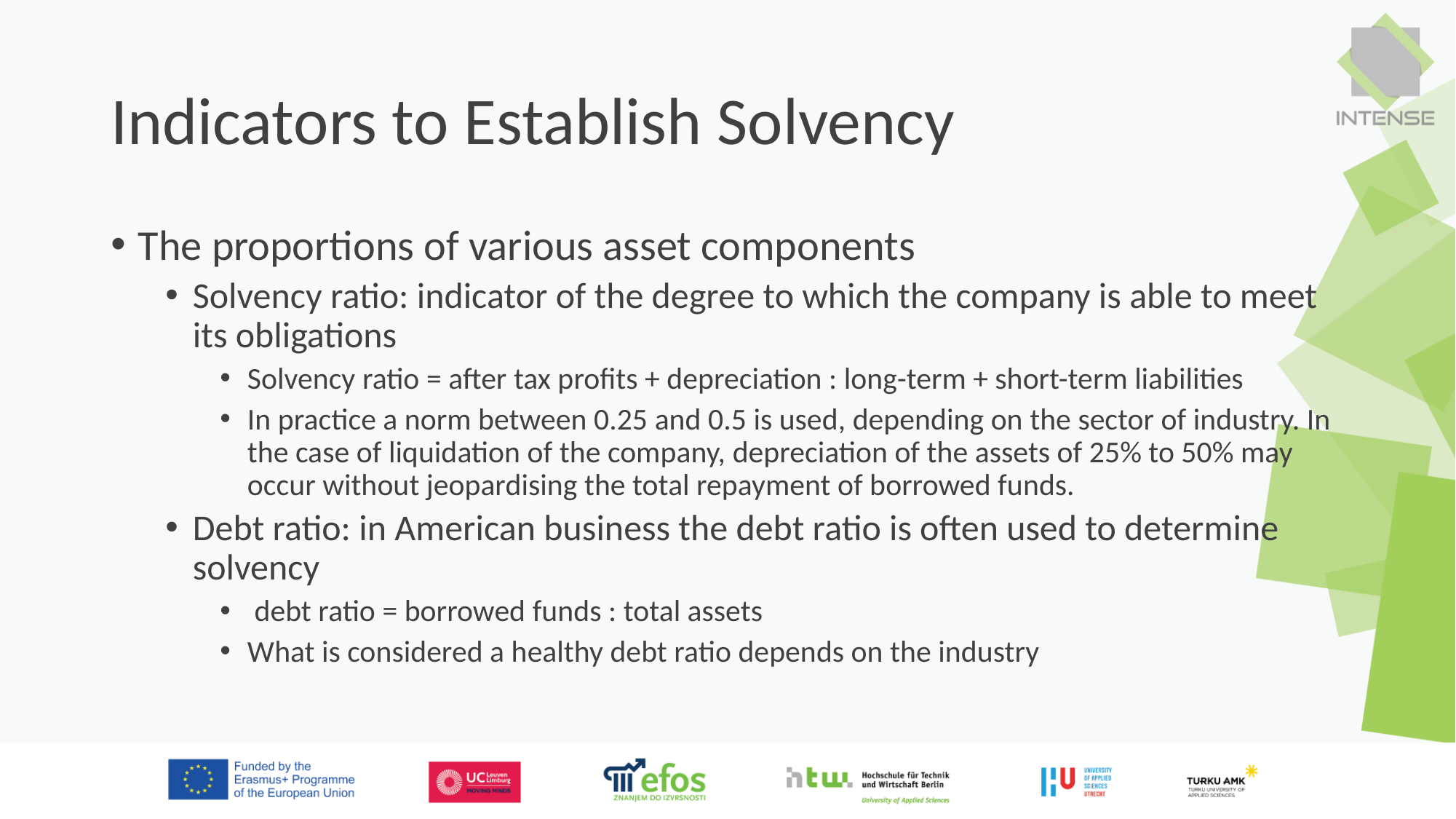

# Indicators to Establish Solvency
The proportions of various asset components
Solvency ratio: indicator of the degree to which the company is able to meet its obligations
Solvency ratio = after tax profits + depreciation : long-term + short-term liabilities
In practice a norm between 0.25 and 0.5 is used, depending on the sector of industry. In the case of liquidation of the company, depreciation of the assets of 25% to 50% may occur without jeopardising the total repayment of borrowed funds.
Debt ratio: in American business the debt ratio is often used to determine solvency
 debt ratio = borrowed funds : total assets
What is considered a healthy debt ratio depends on the industry